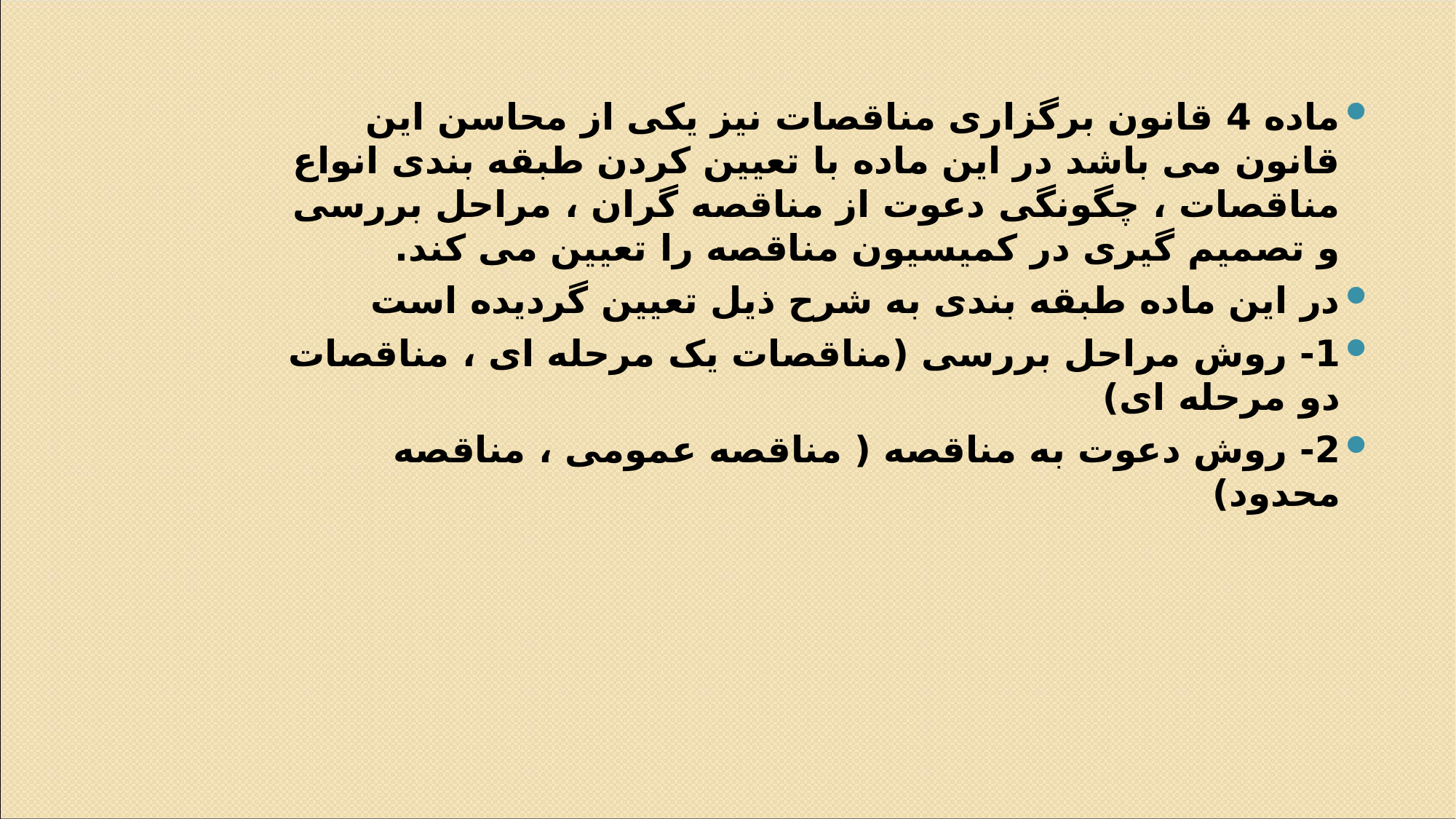

ماده 4 قانون برگزاری مناقصات نیز یکی از محاسن این قانون می باشد در این ماده با تعیین کردن طبقه بندی انواع مناقصات ، چگونگی دعوت از مناقصه گران ، مراحل بررسی و تصمیم گیری در کمیسیون مناقصه را تعیین می کند.
در این ماده طبقه بندی به شرح ذیل تعیین گردیده است
1- روش مراحل بررسی (مناقصات یک مرحله ای ، مناقصات دو مرحله ای)
2- روش دعوت به مناقصه ( مناقصه عمومی ، مناقصه محدود)